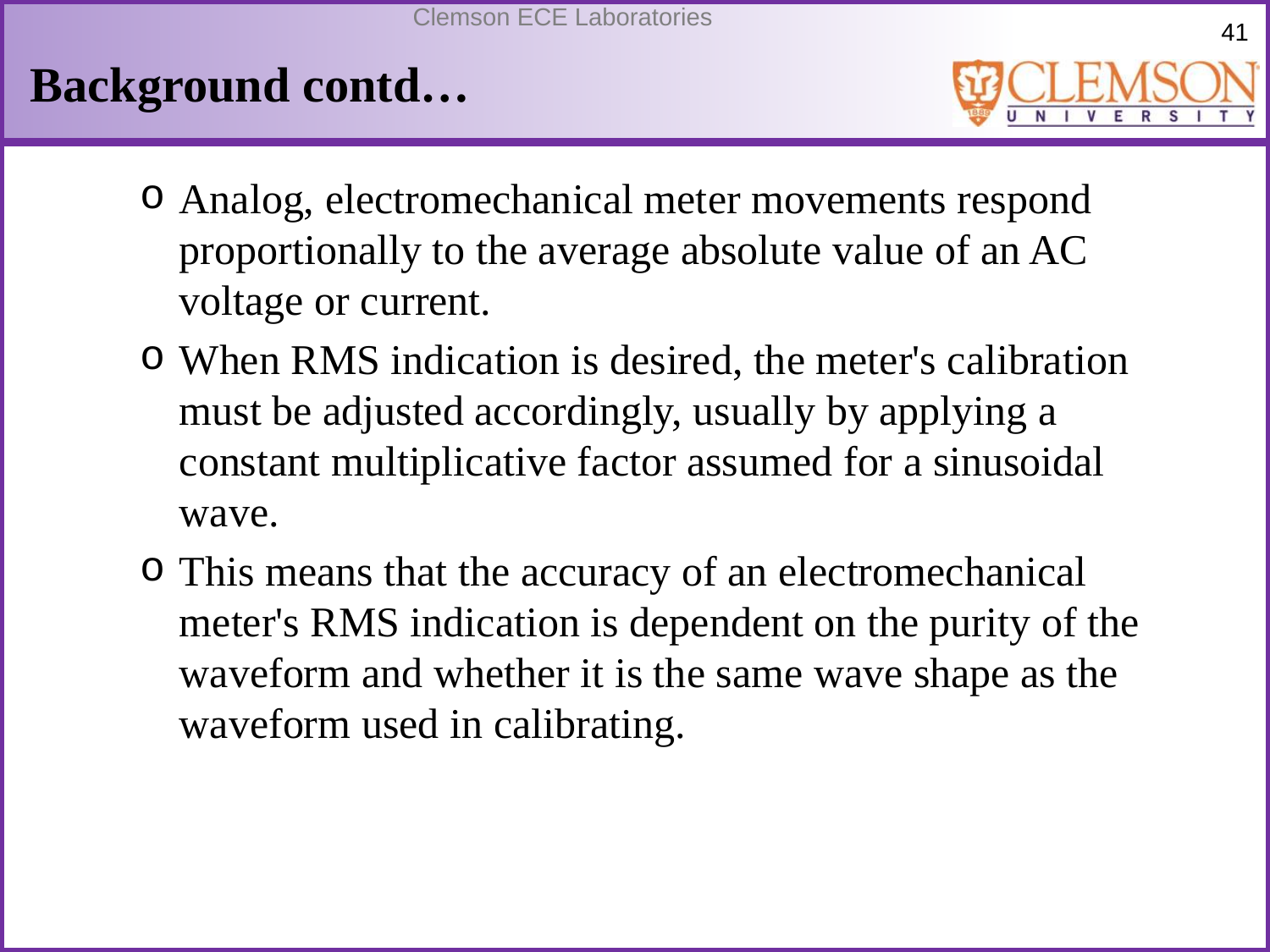

# Background contd…
Analog, electromechanical meter movements respond proportionally to the average absolute value of an AC voltage or current.
When RMS indication is desired, the meter's calibration must be adjusted accordingly, usually by applying a constant multiplicative factor assumed for a sinusoidal wave.
This means that the accuracy of an electromechanical meter's RMS indication is dependent on the purity of the waveform and whether it is the same wave shape as the waveform used in calibrating.